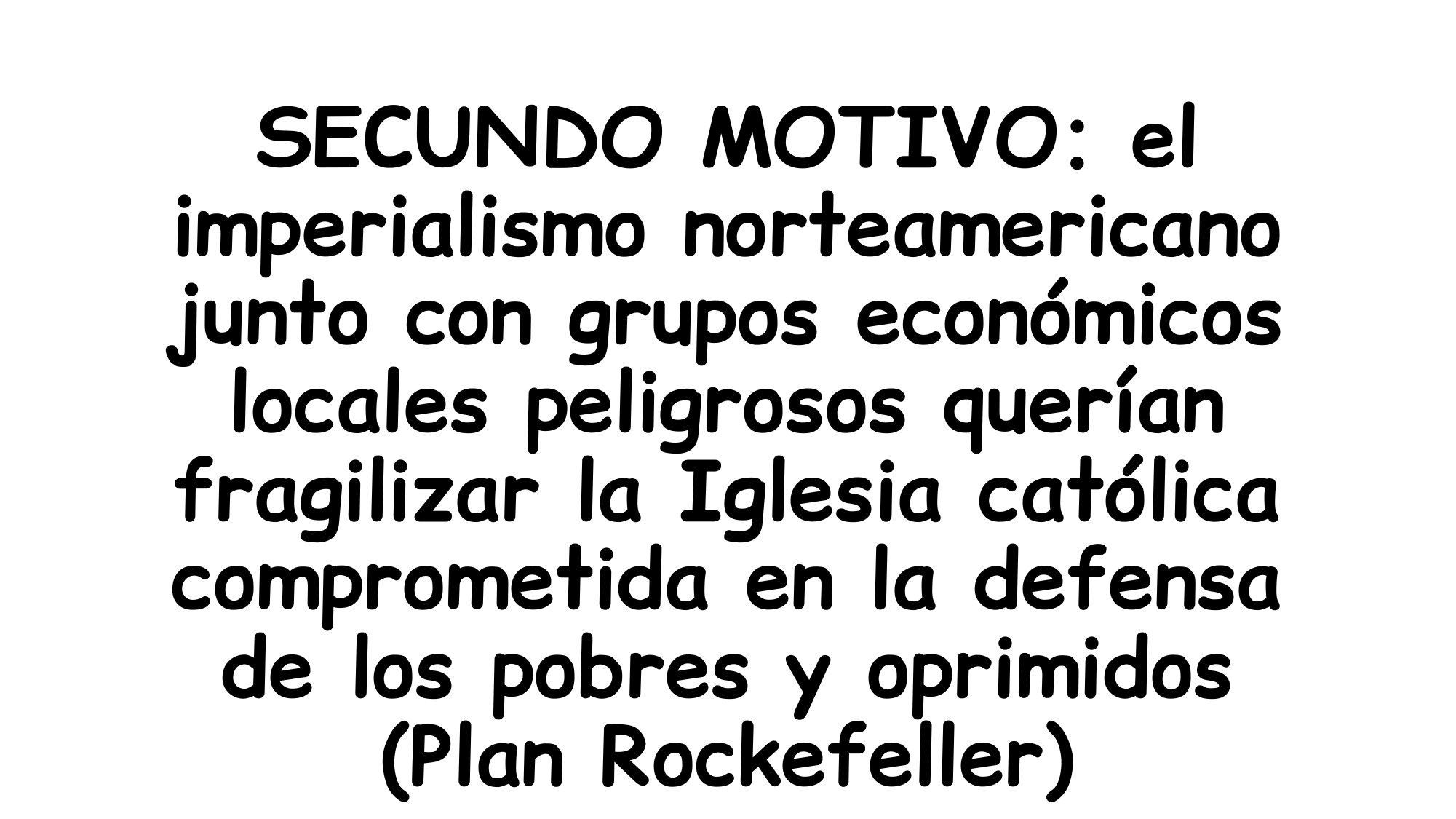

# SECUNDO MOTIVO: el imperialismo norteamericano junto con grupos económicos locales peligrosos querían fragilizar la Iglesia católica comprometida en la defensa de los pobres y oprimidos (Plan Rockefeller)